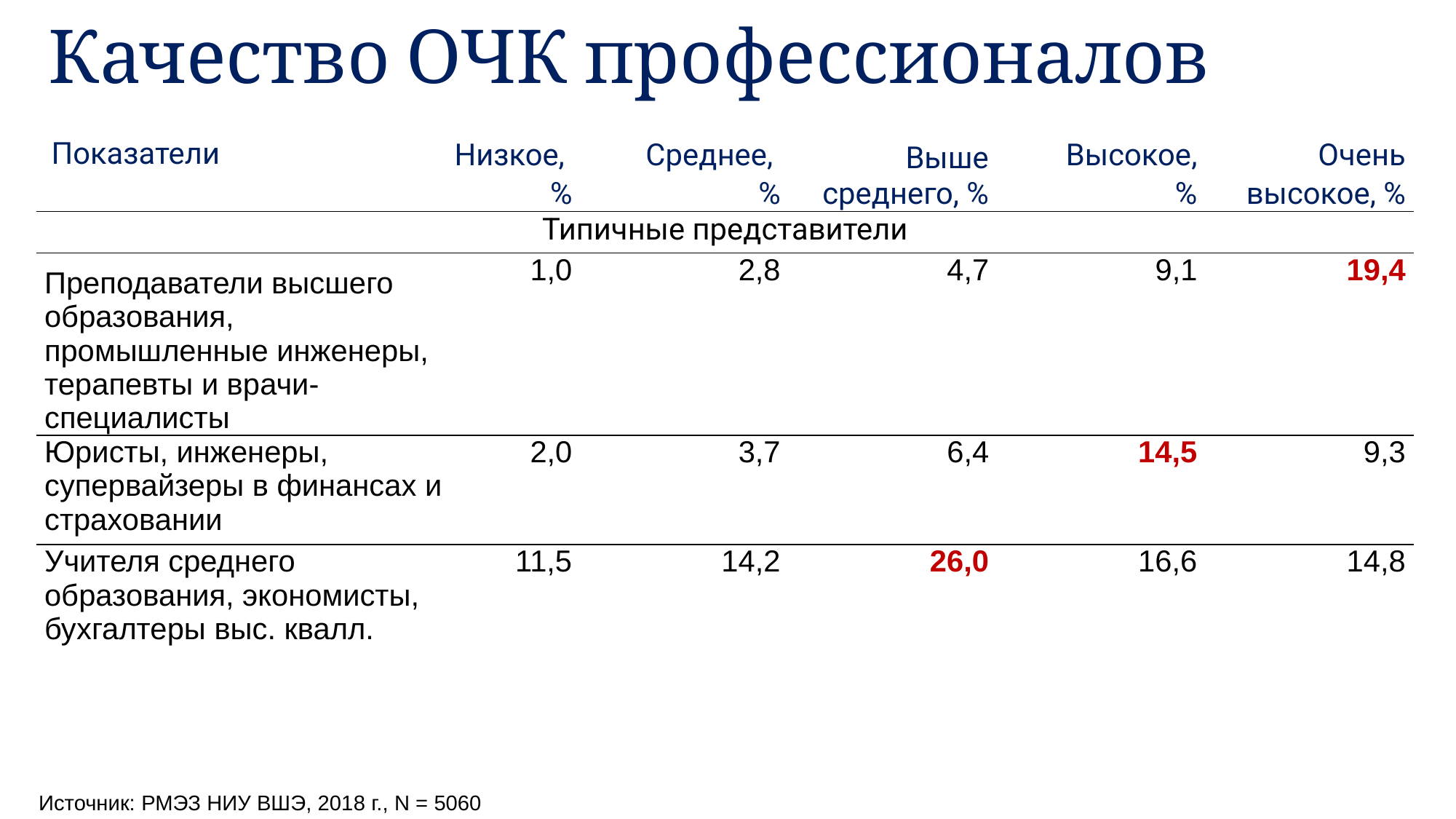

# Качество ОЧК профессионалов
| Показатели | Низкое, % |  | Среднее, % | Выше среднего, % | Высокое, % | Очень высокое, % |
| --- | --- | --- | --- | --- | --- | --- |
| Типичные представители |  |  |  |  |  |  |
| Преподаватели высшего образования, промышленные инженеры, терапевты и врачи-специалисты | 1,0 | 1,0 | 2,8 | 4,7 | 9,1 | 19,4 |
| Юристы, инженеры, супервайзеры в финансах и страховании |  | 2,0 | 3,7 | 6,4 | 14,5 | 9,3 |
| Учителя среднего образования, экономисты, бухгалтеры выс. квалл. |  | 11,5 | 14,2 | 26,0 | 16,6 | 14,8 |

Источник: РМЭЗ НИУ ВШЭ, 2018 г., N = 5060